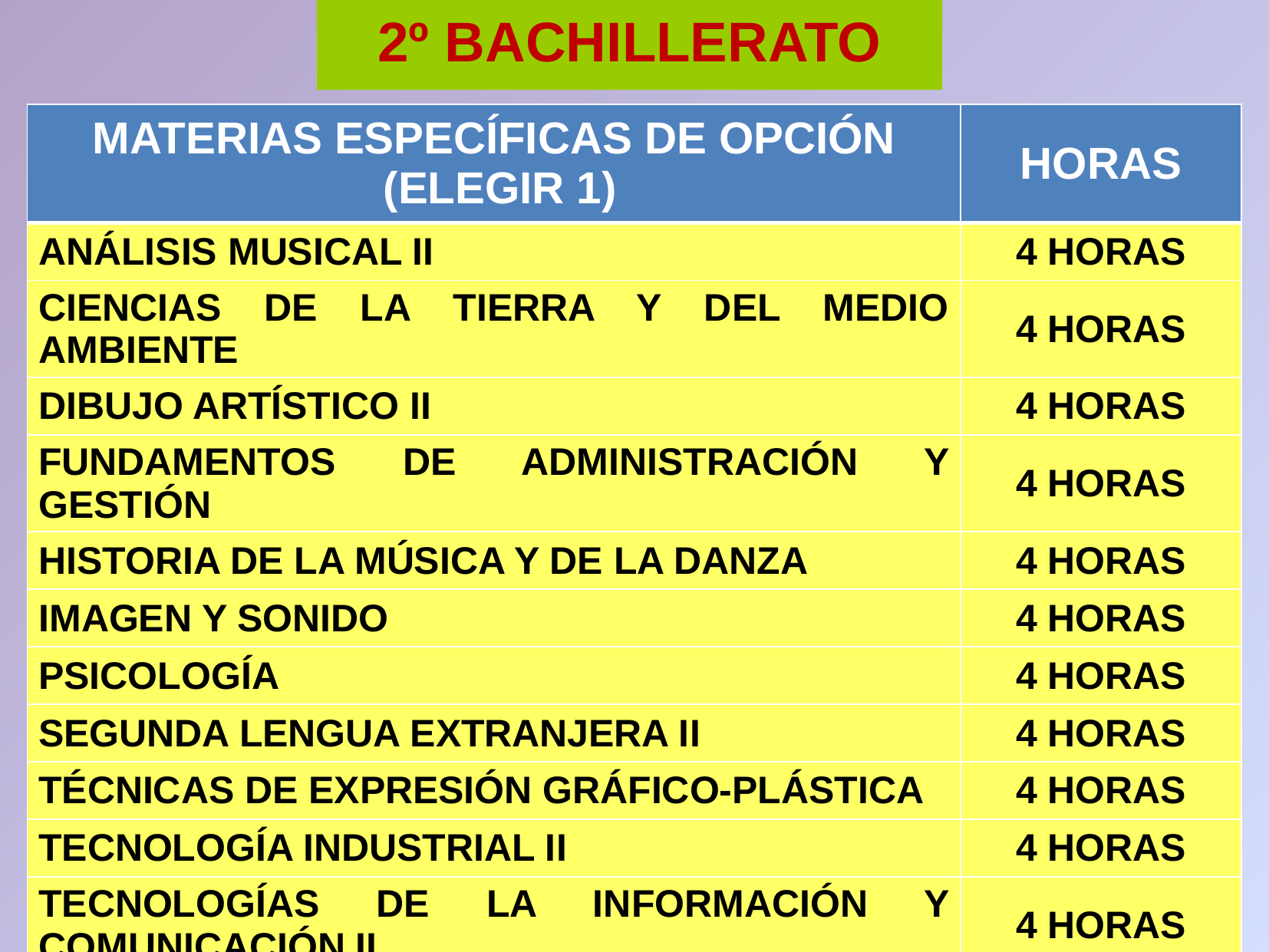

2º BACHILLERATO
| MATERIAS ESPECÍFICAS DE OPCIÓN (ELEGIR 1) | HORAS |
| --- | --- |
| ANÁLISIS MUSICAL II | 4 HORAS |
| CIENCIAS DE LA TIERRA Y DEL MEDIO AMBIENTE | 4 HORAS |
| DIBUJO ARTÍSTICO II | 4 HORAS |
| FUNDAMENTOS DE ADMINISTRACIÓN Y GESTIÓN | 4 HORAS |
| HISTORIA DE LA MÚSICA Y DE LA DANZA | 4 HORAS |
| IMAGEN Y SONIDO | 4 HORAS |
| PSICOLOGÍA | 4 HORAS |
| SEGUNDA LENGUA EXTRANJERA II | 4 HORAS |
| TÉCNICAS DE EXPRESIÓN GRÁFICO-PLÁSTICA | 4 HORAS |
| TECNOLOGÍA INDUSTRIAL II | 4 HORAS |
| TECNOLOGÍAS DE LA INFORMACIÓN Y COMUNICACIÓN II | 4 HORAS |
| MATERIA TRONCAL NO CURSADA | 4 HORAS |